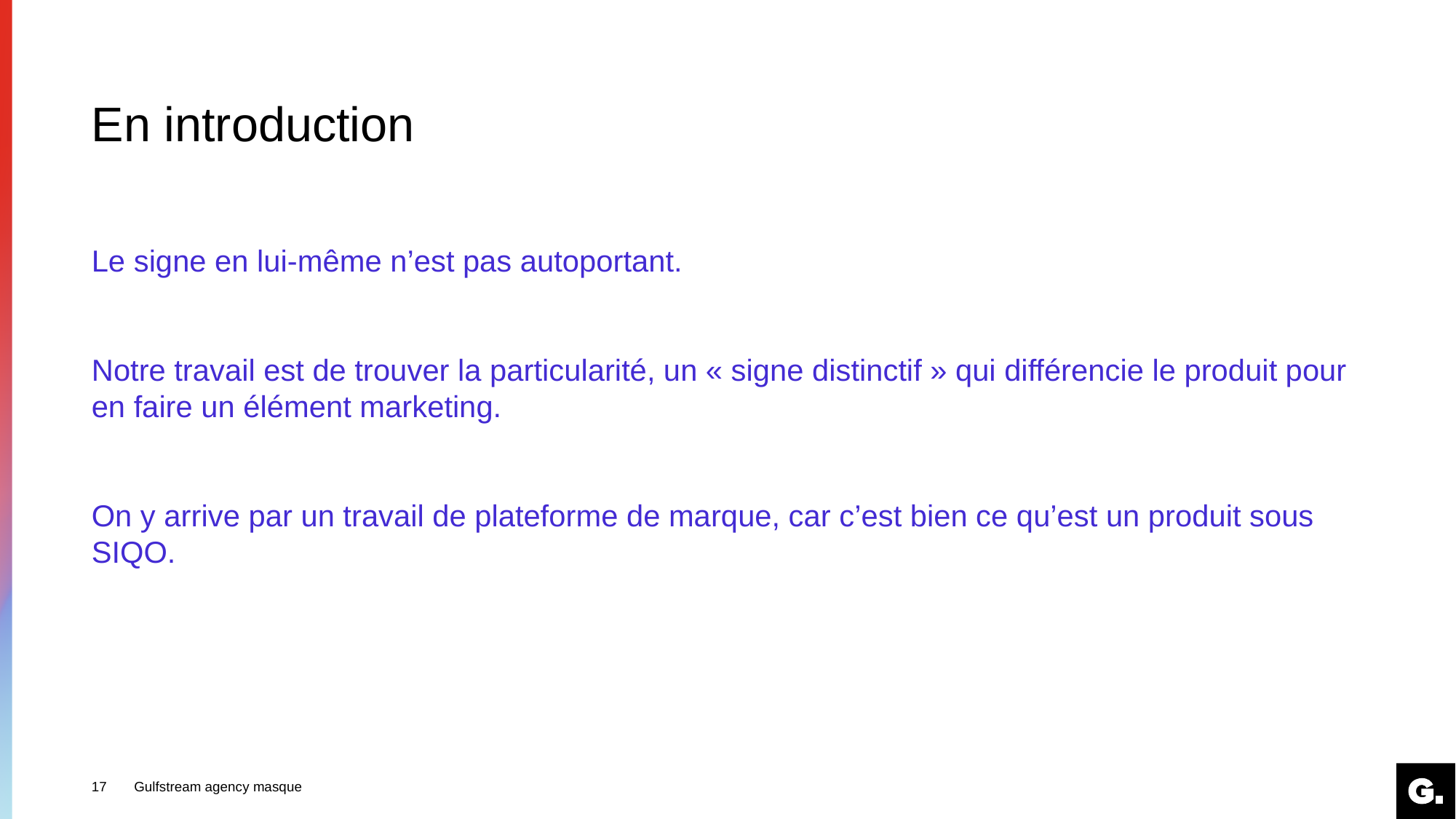

# En introduction
Le signe en lui-même n’est pas autoportant.

Notre travail est de trouver la particularité, un « signe distinctif » qui différencie le produit pour en faire un élément marketing.

On y arrive par un travail de plateforme de marque, car c’est bien ce qu’est un produit sous SIQO.
17
Gulfstream agency masque